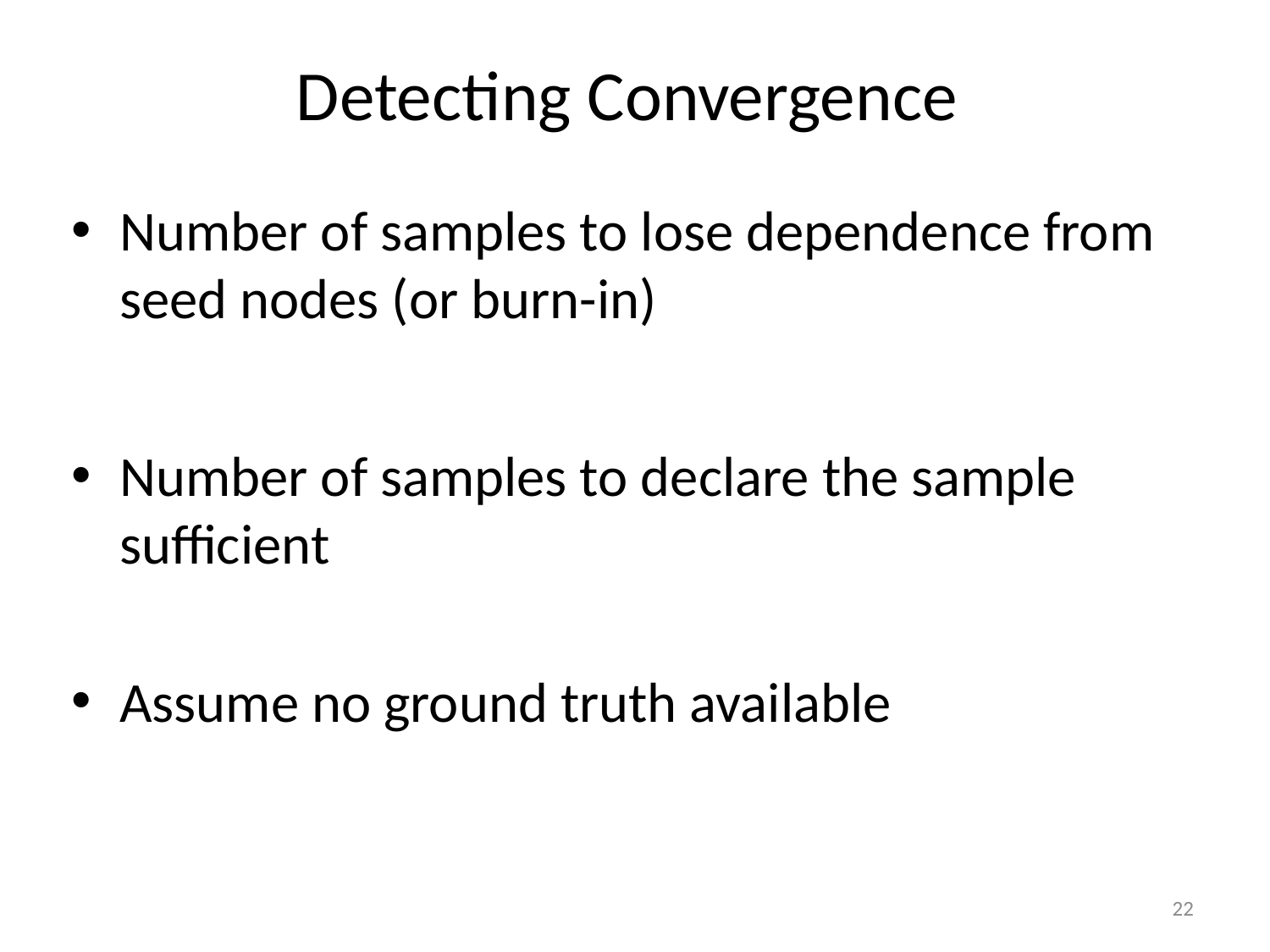

Detecting Convergence
Number of samples to lose dependence from seed nodes (or burn-in)

Number of samples to declare the sample sufficient

Assume no ground truth available

22